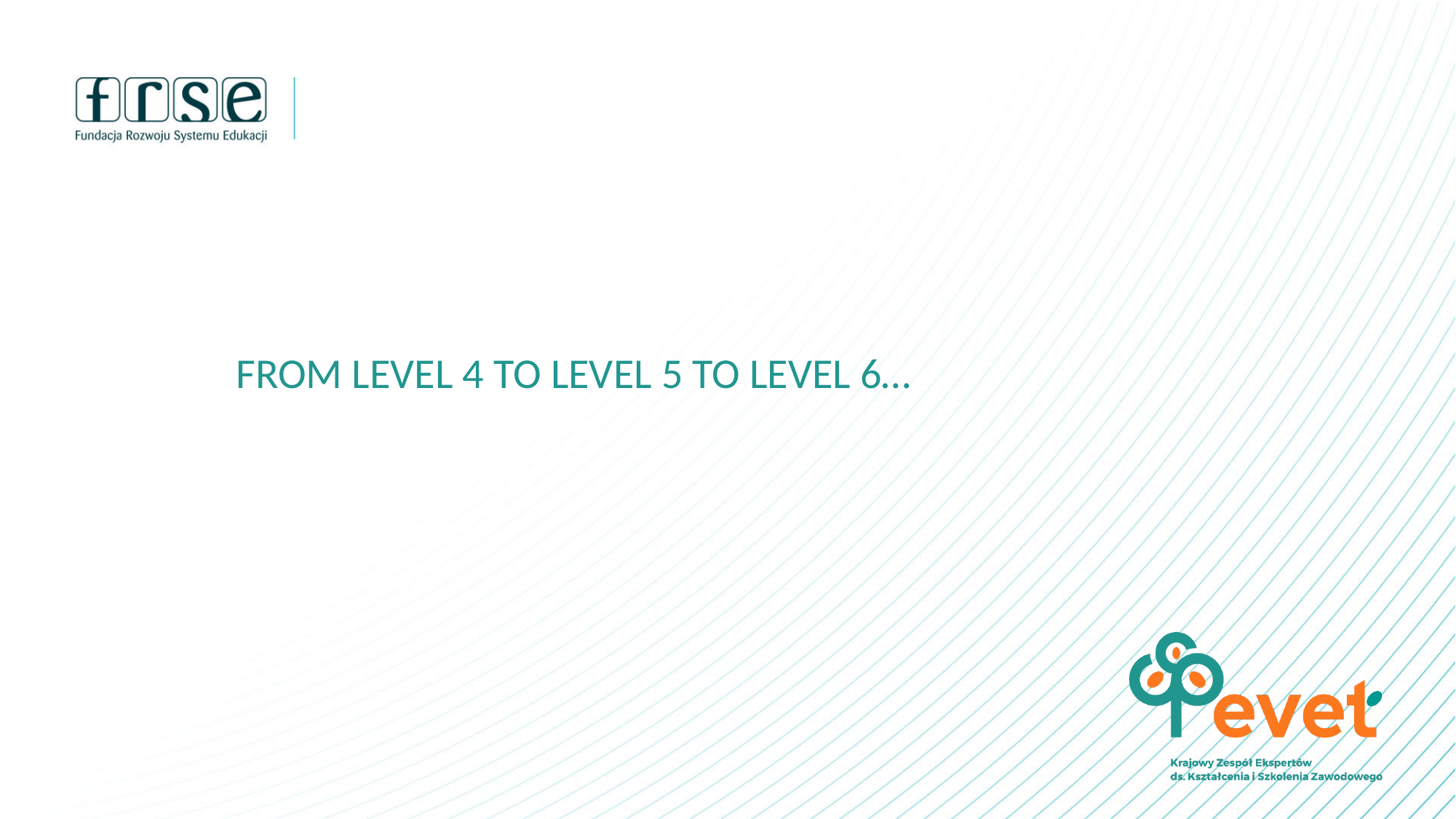

FROM LEVEL 4 TO LEVEL 5 TO LEVEL 6…